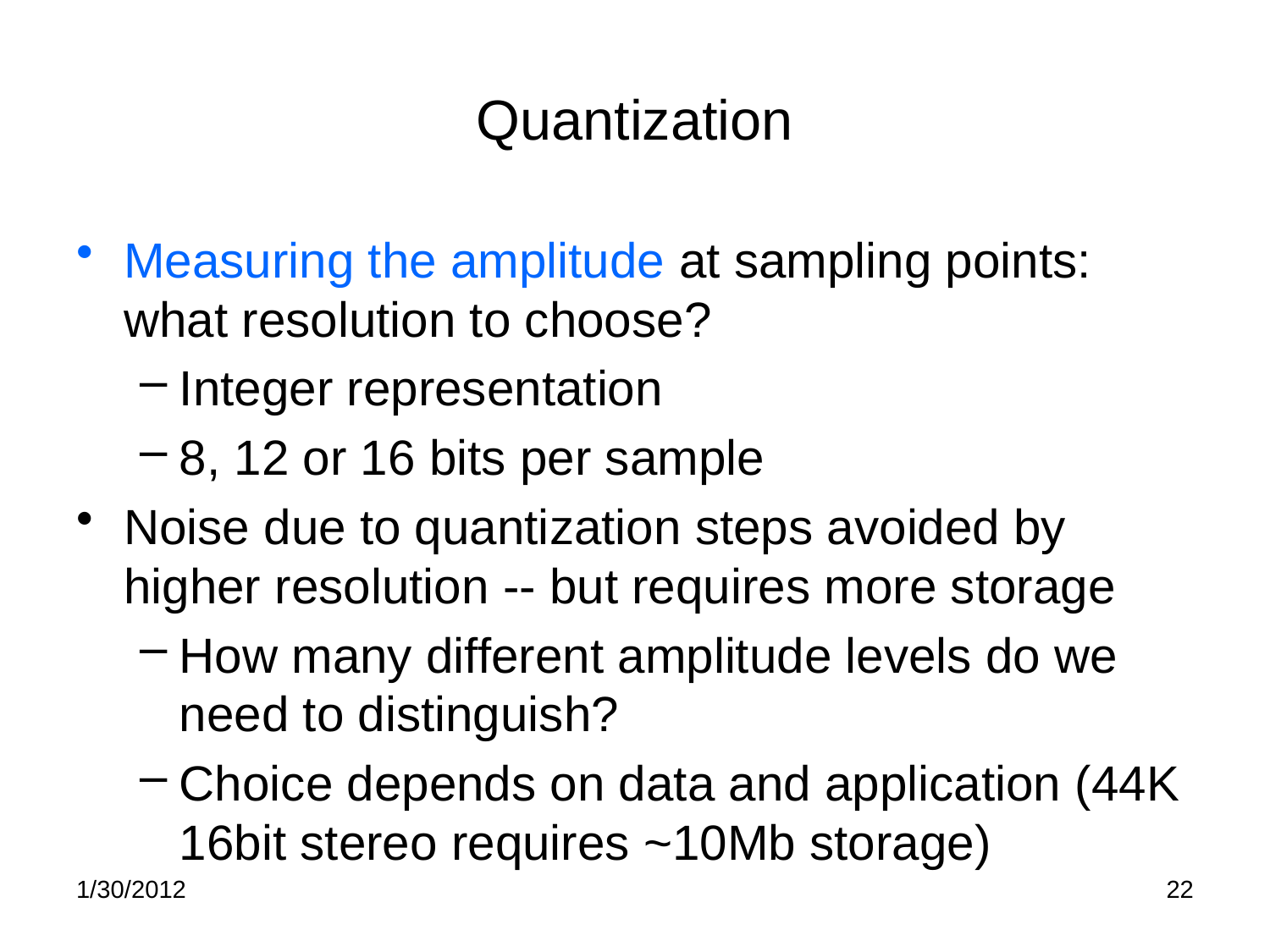

# Quantization
Measuring the amplitude at sampling points:  what resolution to choose?
Integer representation
8, 12 or 16 bits per sample
Noise due to quantization steps avoided by higher resolution -- but requires more storage
How many different amplitude levels do we need to distinguish?
Choice depends on data and application (44K 16bit stereo requires ~10Mb storage)
1/30/2012
22